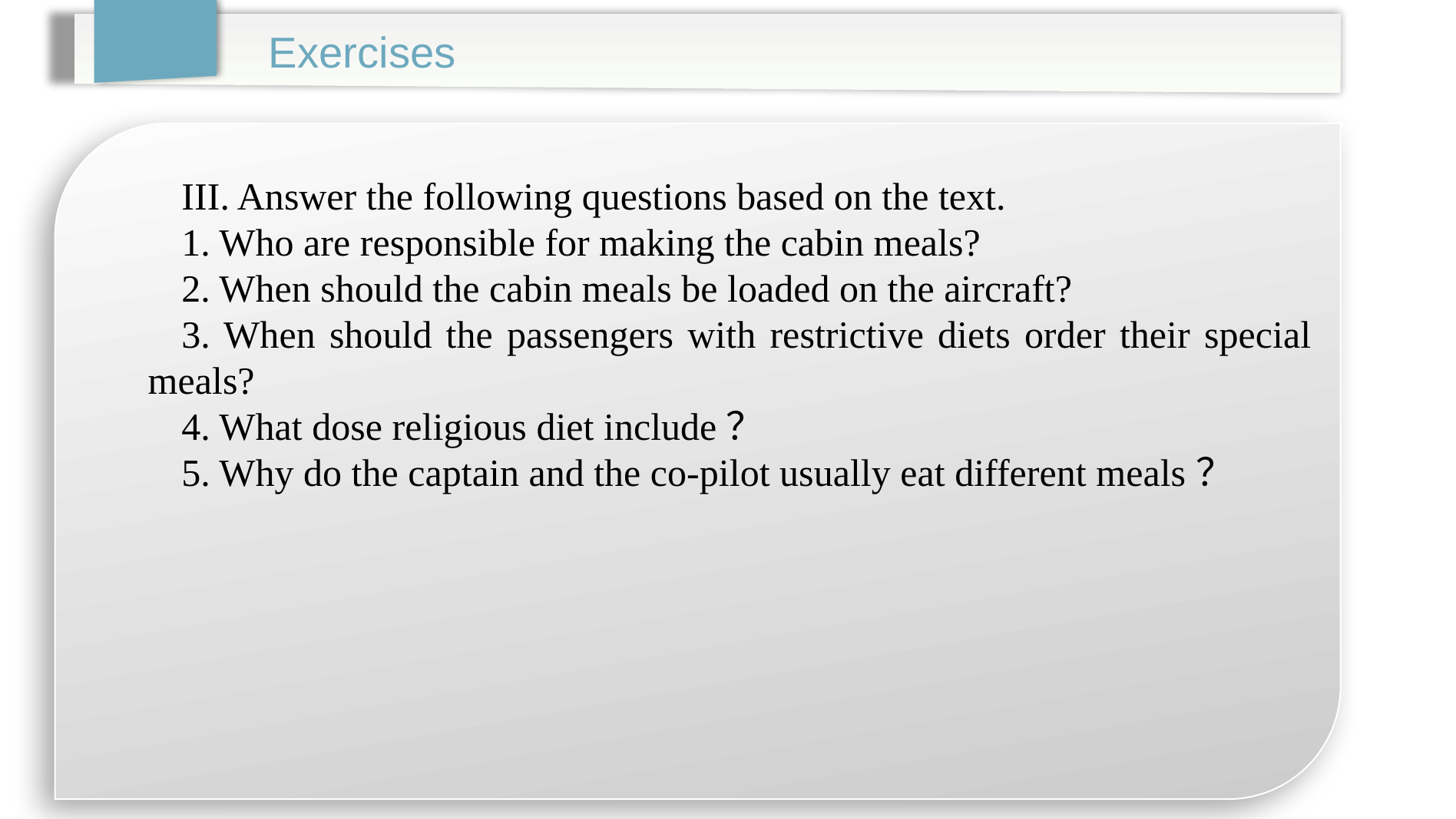

Exercises

III. Answer the following questions based on the text.
1. Who are responsible for making the cabin meals?
2. When should the cabin meals be loaded on the aircraft?
3. When should the passengers with restrictive diets order their special meals?
4. What dose religious diet include？
5. Why do the captain and the co-pilot usually eat different meals？